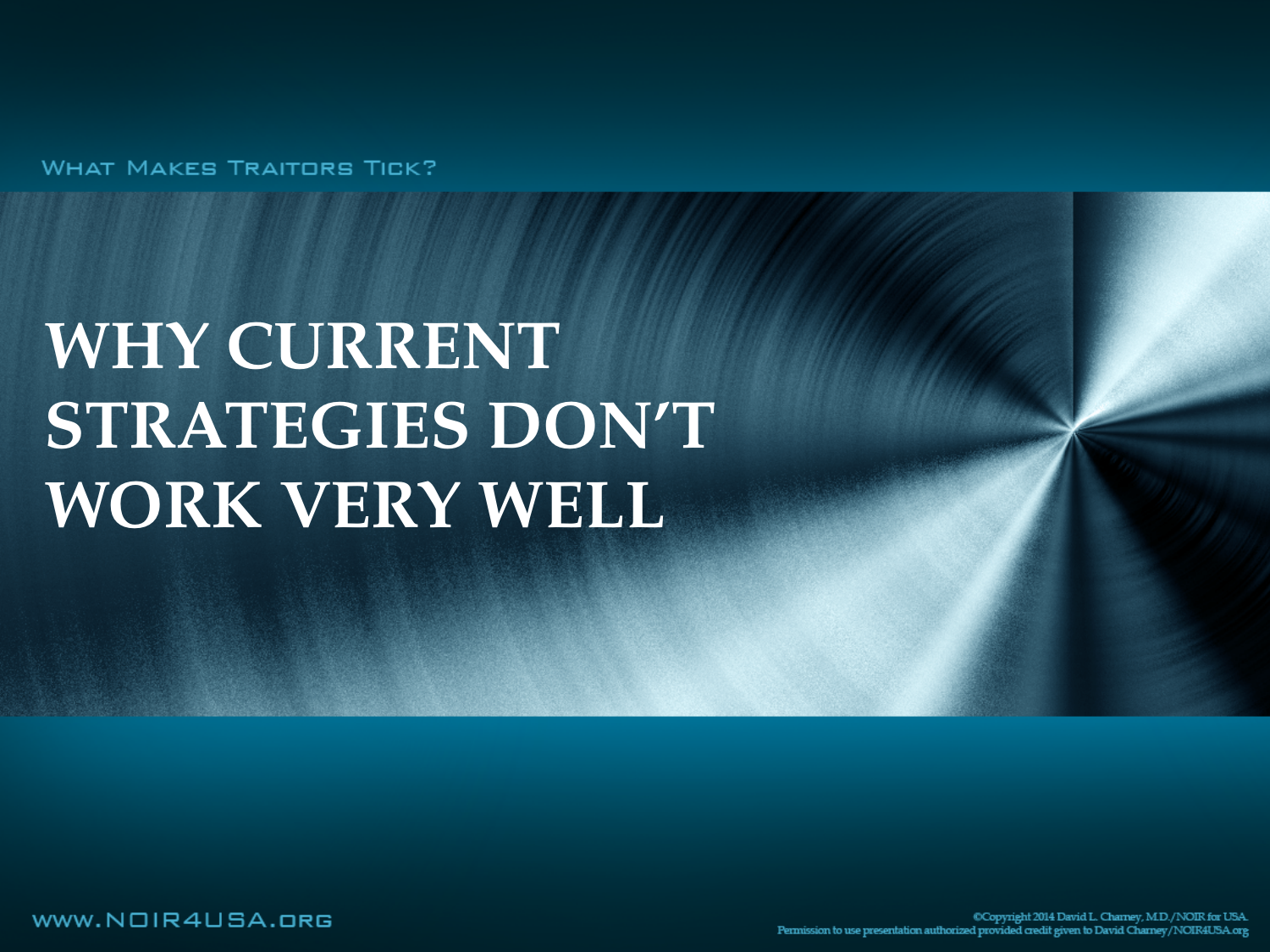

# Why Current Strategies Don’t Work Very Well